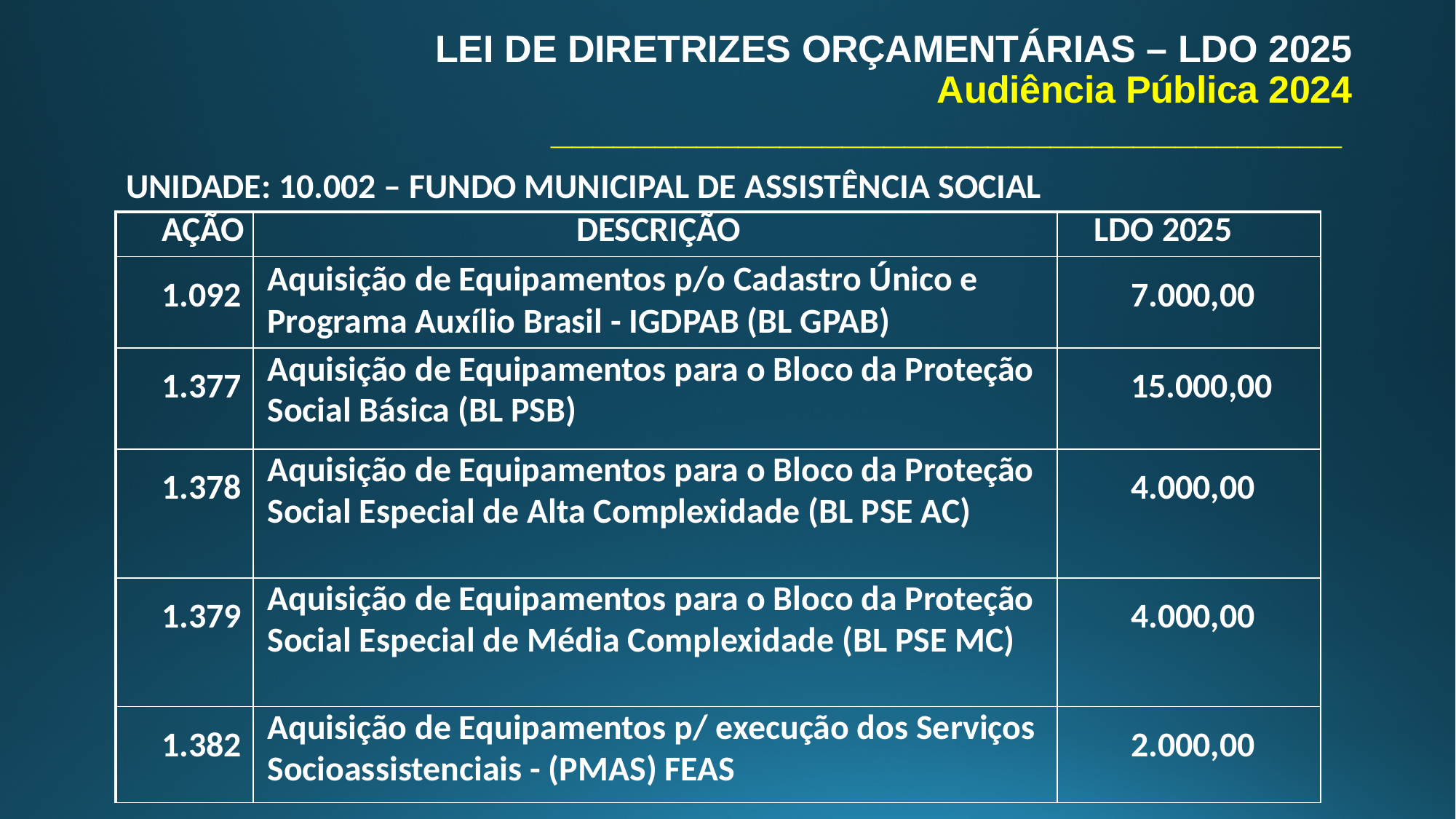

# LEI DE DIRETRIZES ORÇAMENTÁRIAS – LDO 2025 Audiência Pública 2024 ______________________________________
UNIDADE: 10.002 – FUNDO MUNICIPAL DE ASSISTÊNCIA SOCIAL
| AÇÃO | DESCRIÇÃO | LDO 2025 |
| --- | --- | --- |
| 1.092 | Aquisição de Equipamentos p/o Cadastro Único e Programa Auxílio Brasil - IGDPAB (BL GPAB) | 7.000,00 |
| 1.377 | Aquisição de Equipamentos para o Bloco da Proteção Social Básica (BL PSB) | 15.000,00 |
| 1.378 | Aquisição de Equipamentos para o Bloco da Proteção Social Especial de Alta Complexidade (BL PSE AC) | 4.000,00 |
| 1.379 | Aquisição de Equipamentos para o Bloco da Proteção Social Especial de Média Complexidade (BL PSE MC) | 4.000,00 |
| 1.382 | Aquisição de Equipamentos p/ execução dos Serviços Socioassistenciais - (PMAS) FEAS | 2.000,00 |